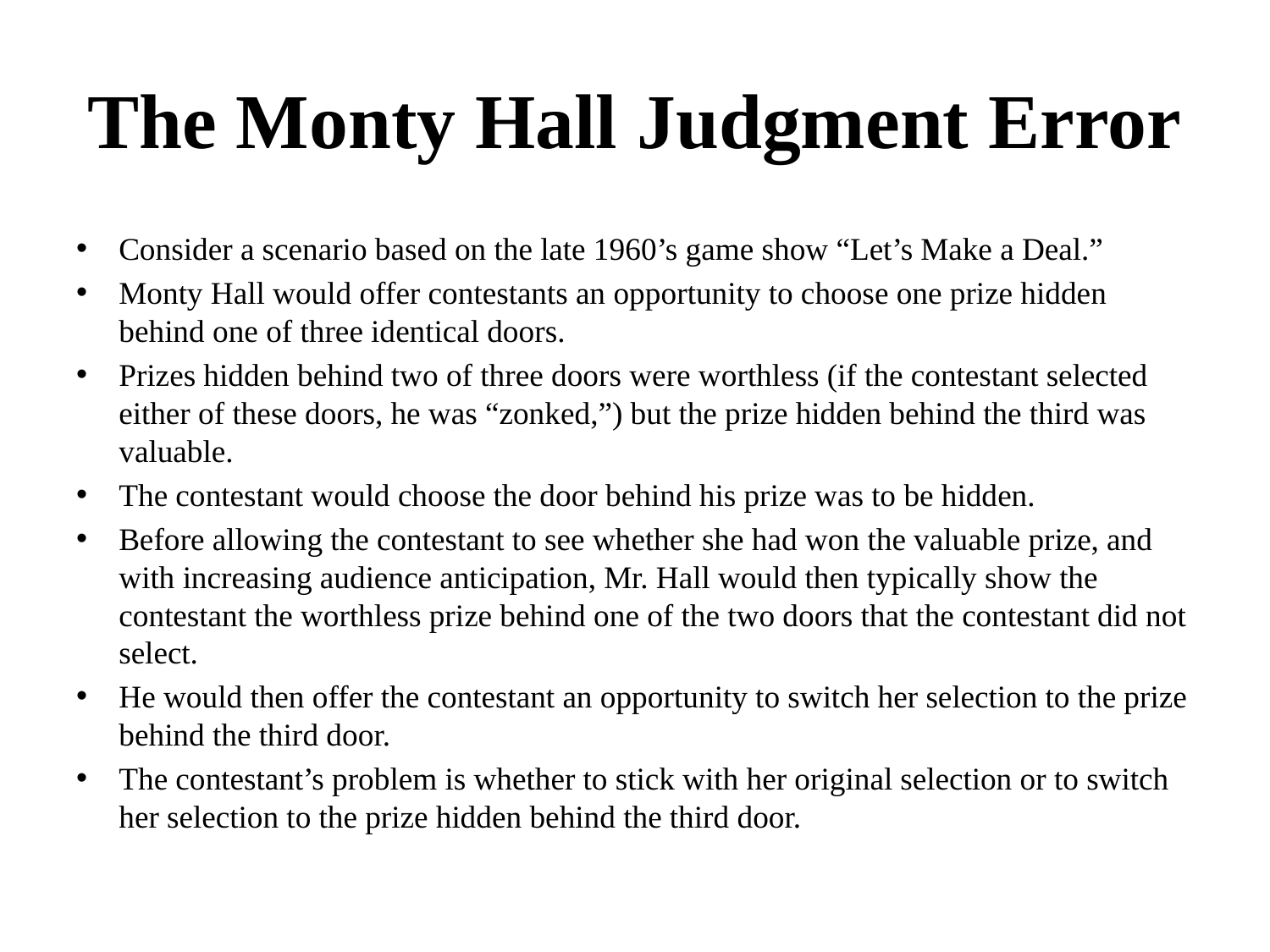

# The Monty Hall Judgment Error
Consider a scenario based on the late 1960’s game show “Let’s Make a Deal.”
Monty Hall would offer contestants an opportunity to choose one prize hidden behind one of three identical doors.
Prizes hidden behind two of three doors were worthless (if the contestant selected either of these doors, he was “zonked,”) but the prize hidden behind the third was valuable.
The contestant would choose the door behind his prize was to be hidden.
Before allowing the contestant to see whether she had won the valuable prize, and with increasing audience anticipation, Mr. Hall would then typically show the contestant the worthless prize behind one of the two doors that the contestant did not select.
He would then offer the contestant an opportunity to switch her selection to the prize behind the third door.
The contestant’s problem is whether to stick with her original selection or to switch her selection to the prize hidden behind the third door.